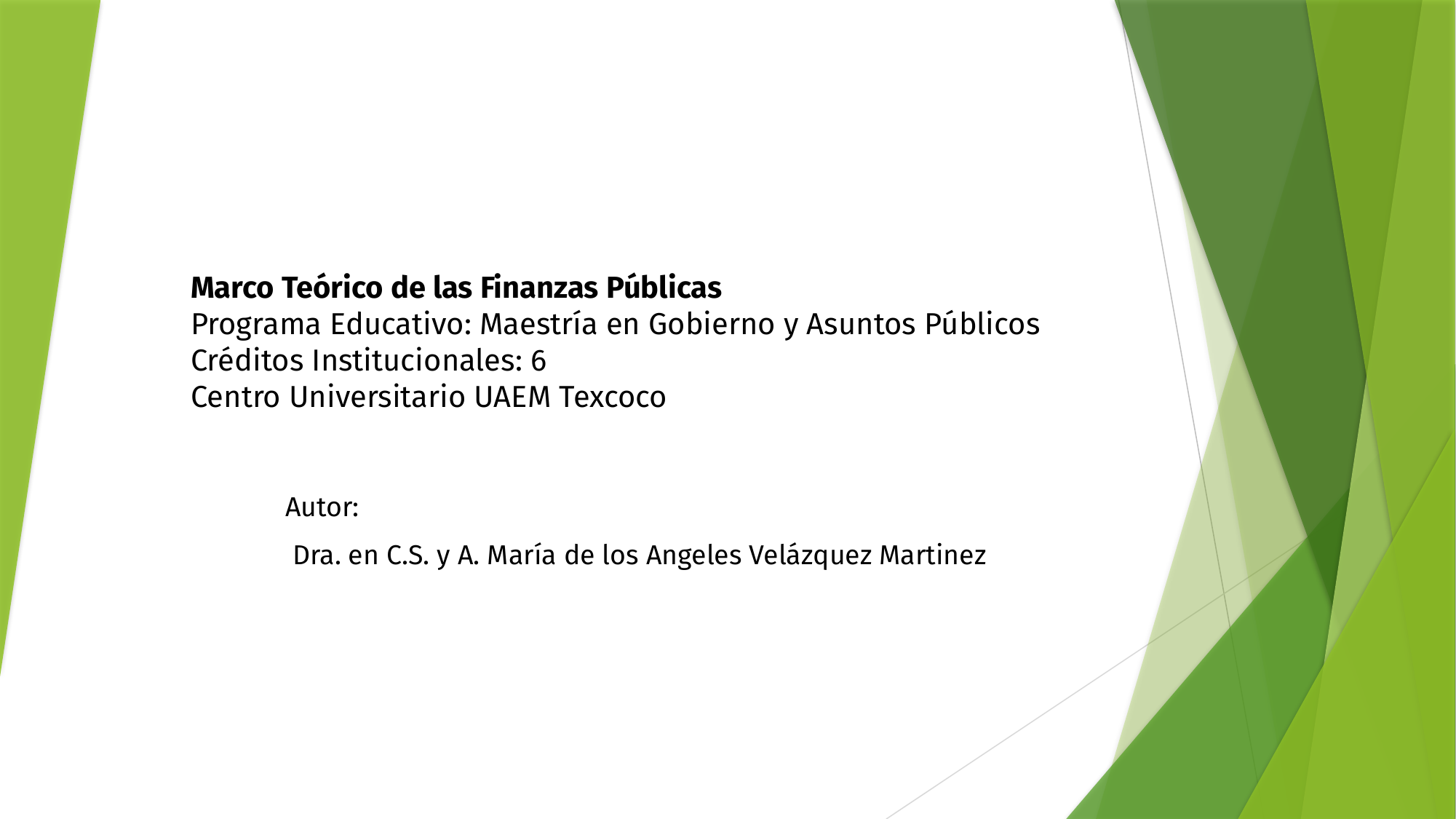

# Marco Teórico de las Finanzas Públicas Programa Educativo: Maestría en Gobierno y Asuntos Públicos Créditos Institucionales: 6 Centro Universitario UAEM Texcoco
             Autor:
Dra. en C.S. y A. María de los Angeles Velázquez Martinez